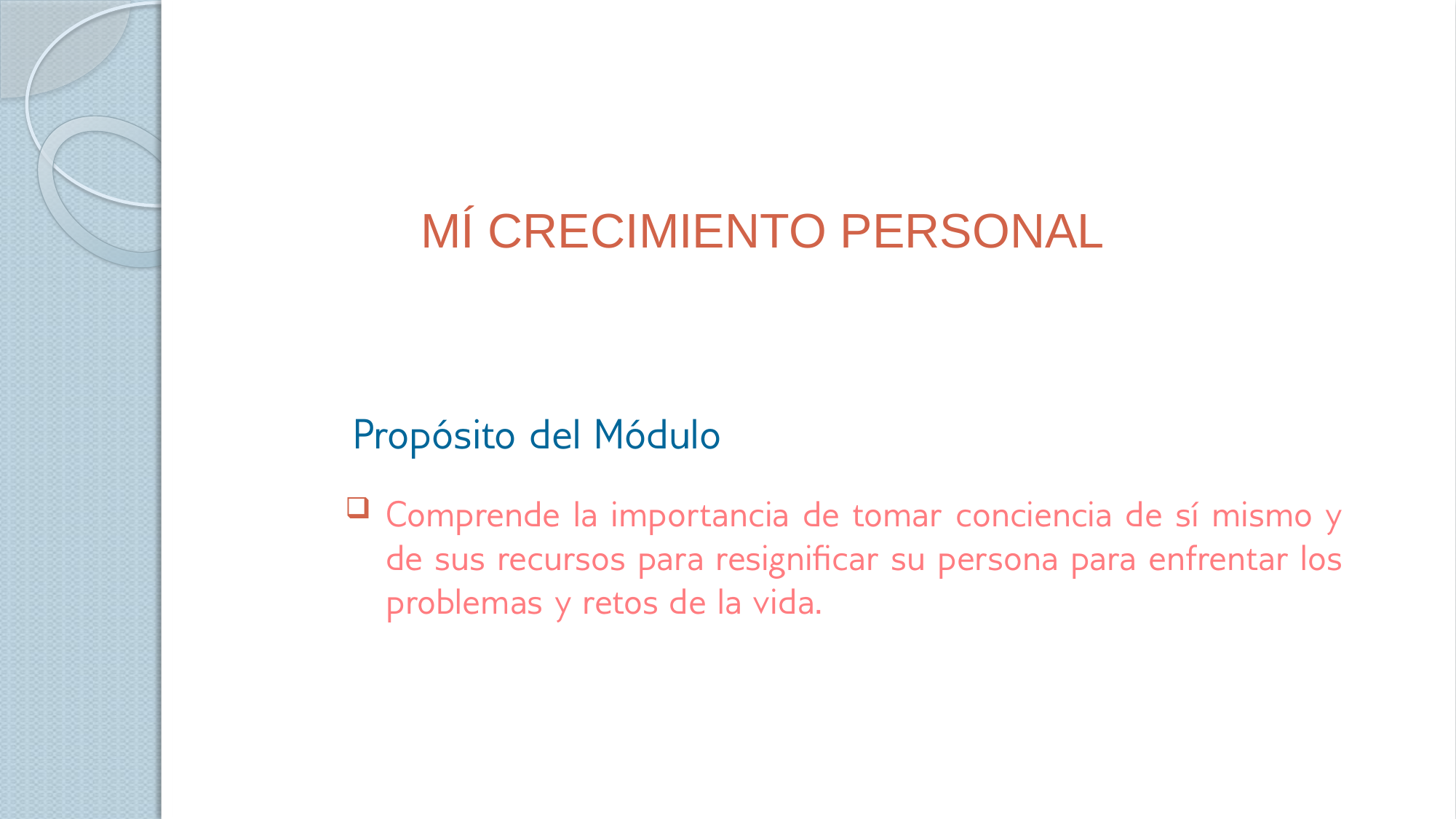

# MÍ CRECIMIENTO PERSONAL
Propósito del Módulo

Comprende la importancia de tomar conciencia de sí mismo y de sus recursos para resignificar su persona para enfrentar los problemas y retos de la vida.